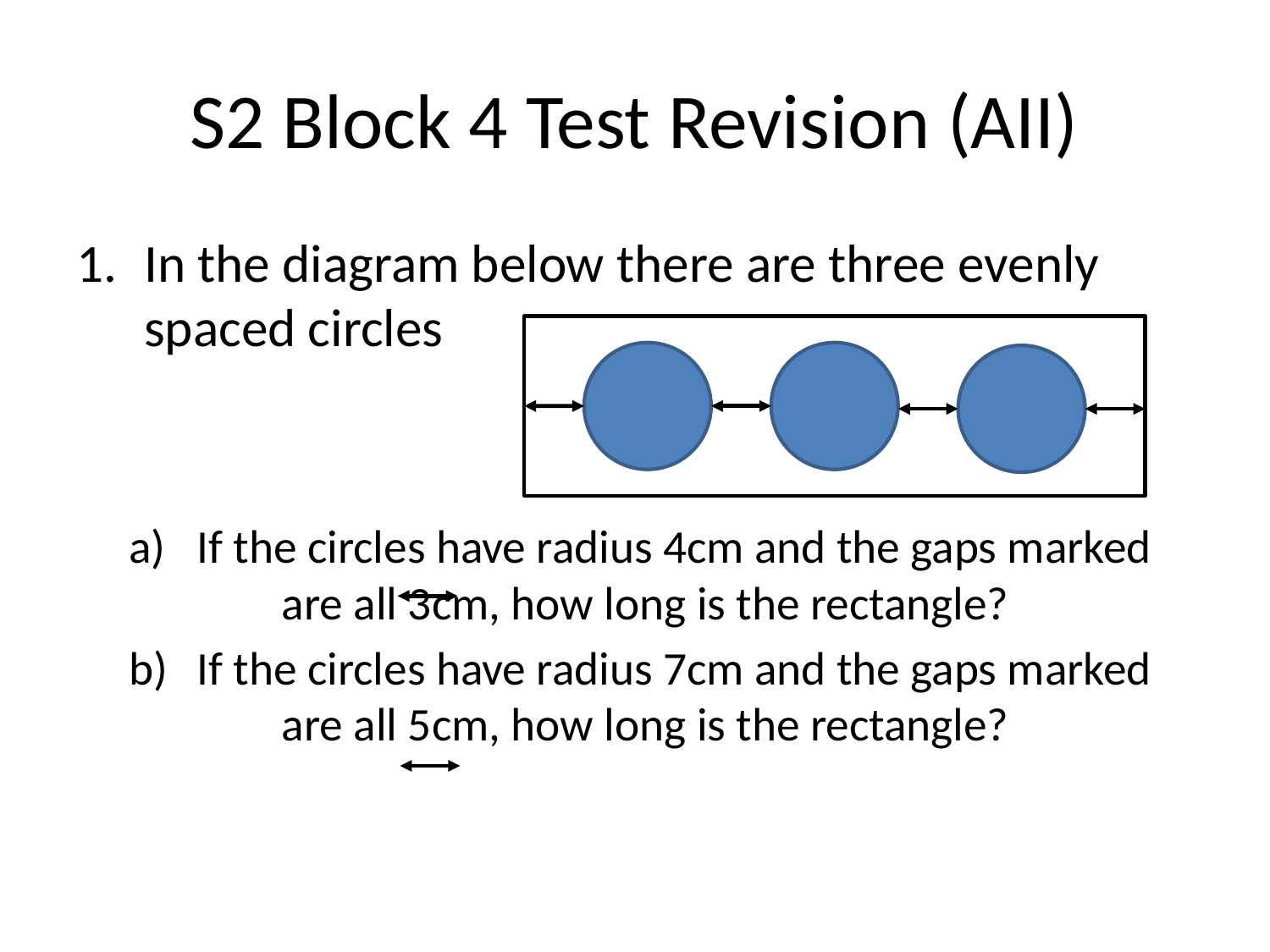

# S2 Block 4 Test Revision (AII)
In the diagram below there are three evenly spaced circles

If the circles have radius 4cm and the gaps marked            are all 3cm, how long is the rectangle?
If the circles have radius 7cm and the gaps marked            are all 5cm, how long is the rectangle?